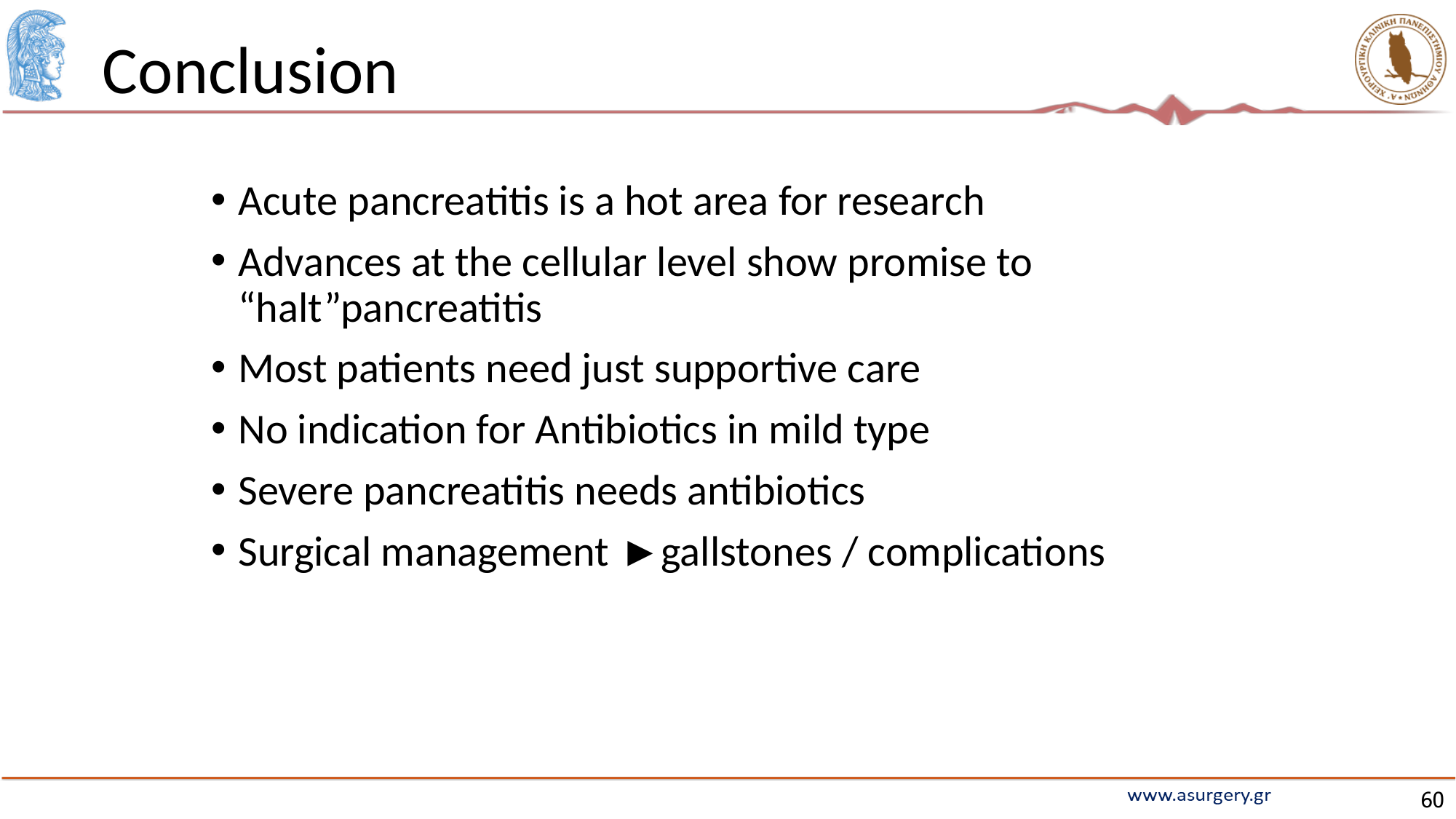

# Conclusion
Acute pancreatitis is a hot area for research
Advances at the cellular level show promise to “halt”pancreatitis
Most patients need just supportive care
No indication for Antibiotics in mild type
Severe pancreatitis needs antibiotics
Surgical management ►gallstones / complications

60